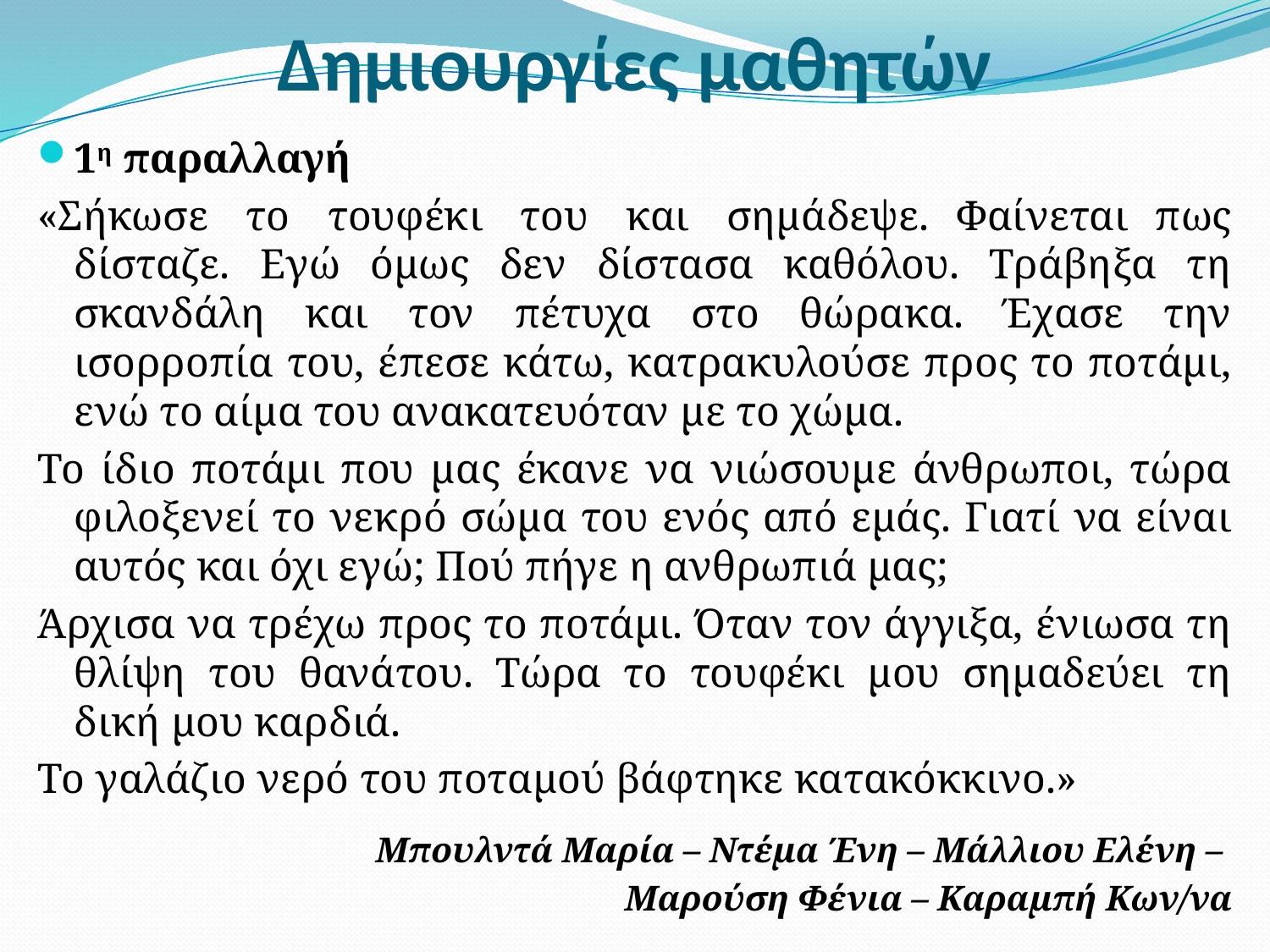

# Δημιουργίες μαθητών
1η παραλλαγή
«Σήκωσε  το  τουφέκι  του  και  σημάδεψε. Φαίνεται πως δίσταζε. Εγώ όμως δεν δίστασα καθόλου. Τράβηξα τη σκανδάλη και τον πέτυχα στο θώρακα. Έχασε την ισορροπία του, έπεσε κάτω, κατρακυλούσε προς το ποτάμι, ενώ το αίμα του ανακατευόταν με το χώμα.
Το ίδιο ποτάμι που μας έκανε να νιώσουμε άνθρωποι, τώρα φιλοξενεί το νεκρό σώμα του ενός από εμάς. Γιατί να είναι αυτός και όχι εγώ; Πού πήγε η ανθρωπιά μας;
Άρχισα να τρέχω προς το ποτάμι. Όταν τον άγγιξα, ένιωσα τη θλίψη του θανάτου. Τώρα το τουφέκι μου σημαδεύει τη δική μου καρδιά.
Το γαλάζιο νερό του ποταμού βάφτηκε κατακόκκινο.»

    Μπουλντά Μαρία – Ντέμα Ένη – Μάλλιου Ελένη –
Μαρούση Φένια – Καραμπή Κων/να